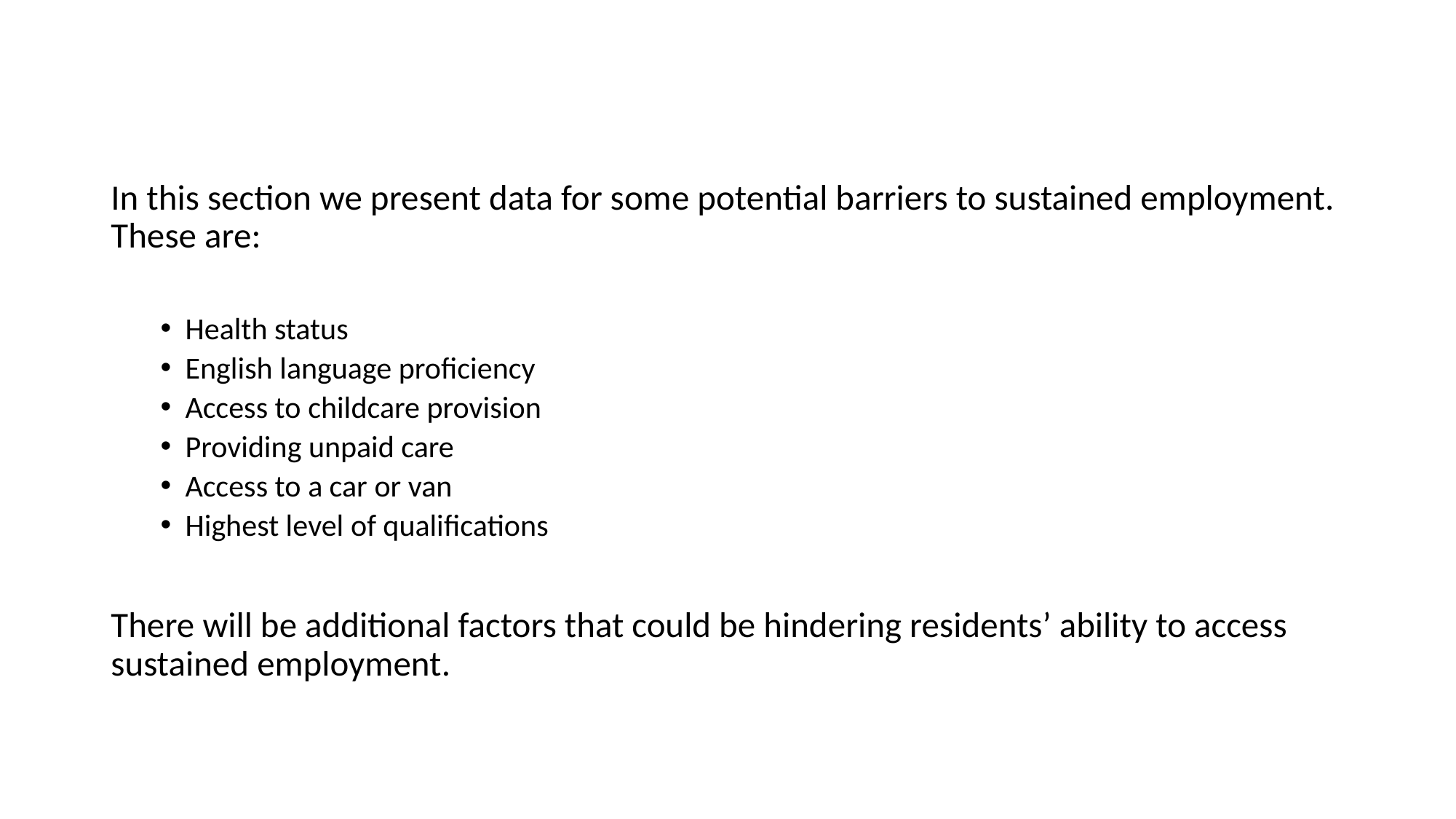

In this section we present data for some potential barriers to sustained employment.  These are:

Health status
English language proficiency
Access to childcare provision
Providing unpaid care
Access to a car or van
Highest level of qualifications

There will be additional factors that could be hindering residents’ ability to access sustained employment.